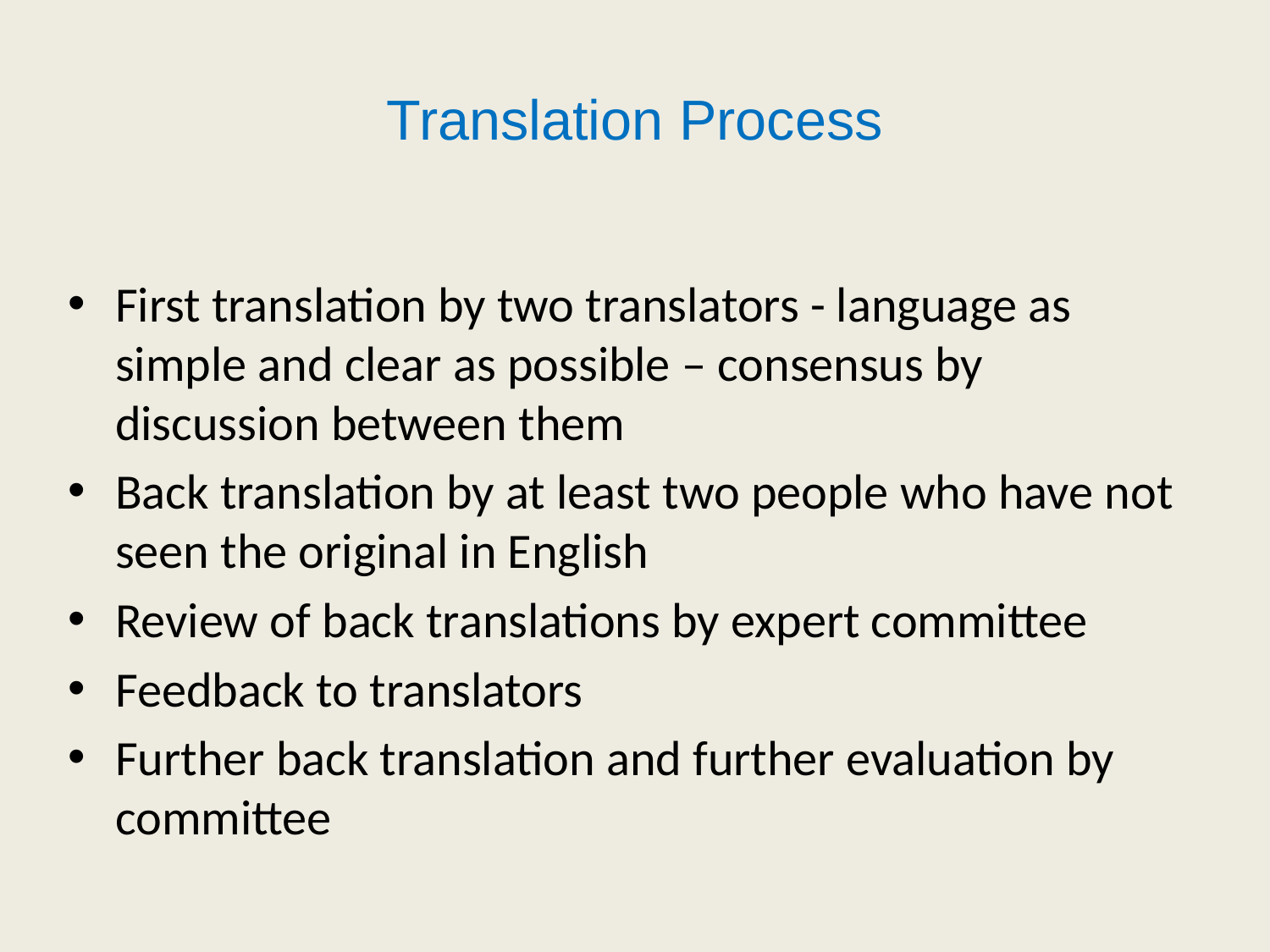

# Translation Process
First translation by two translators - language as simple and clear as possible – consensus by discussion between them
Back translation by at least two people who have not seen the original in English
Review of back translations by expert committee
Feedback to translators
Further back translation and further evaluation by committee